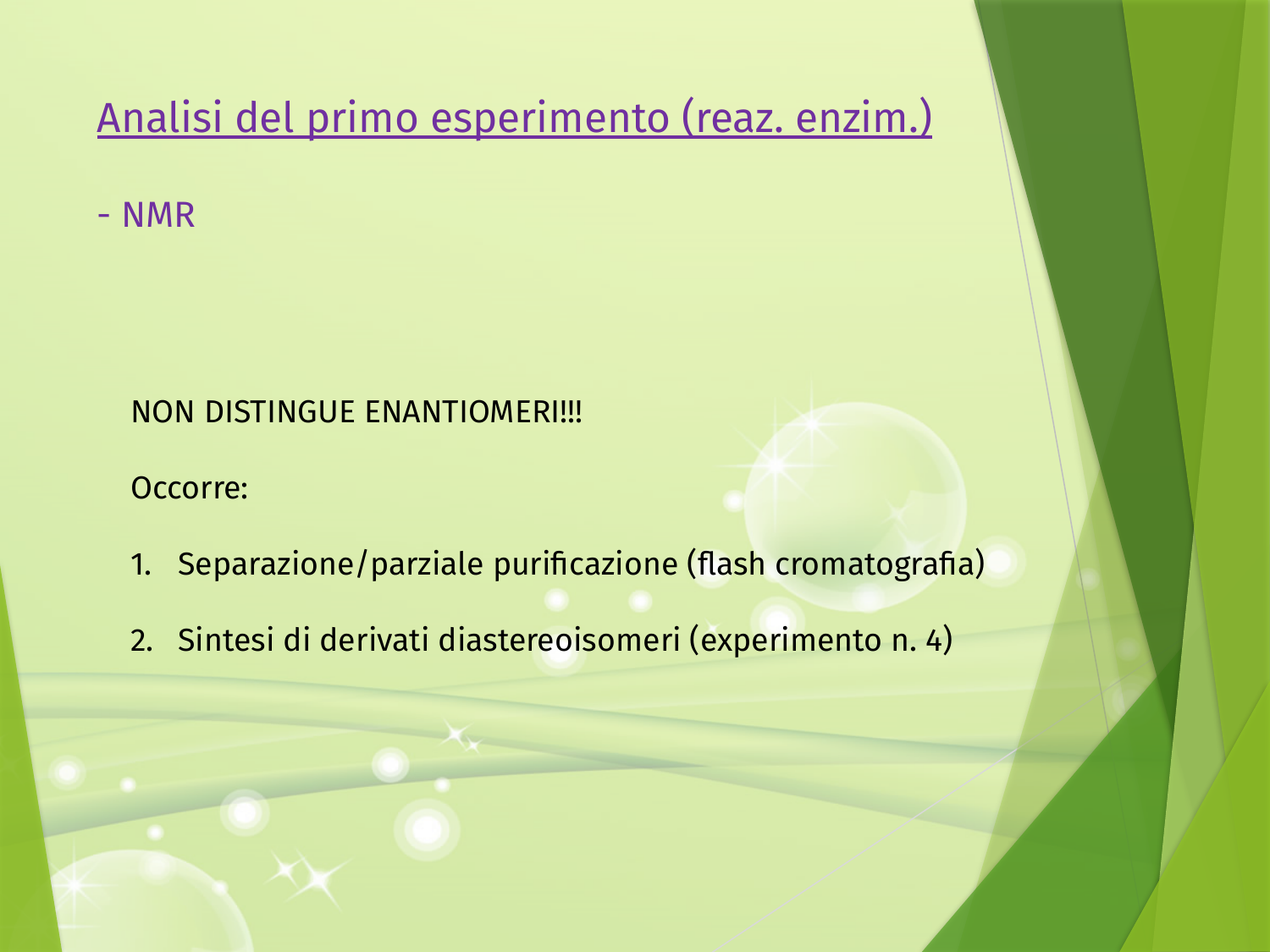

# Analisi del primo esperimento (reaz. enzim.) - NMR
NON DISTINGUE ENANTIOMERI!!!

Occorre:

Separazione/parziale purificazione (flash cromatografia)

Sintesi di derivati diastereoisomeri (experimento n. 4)